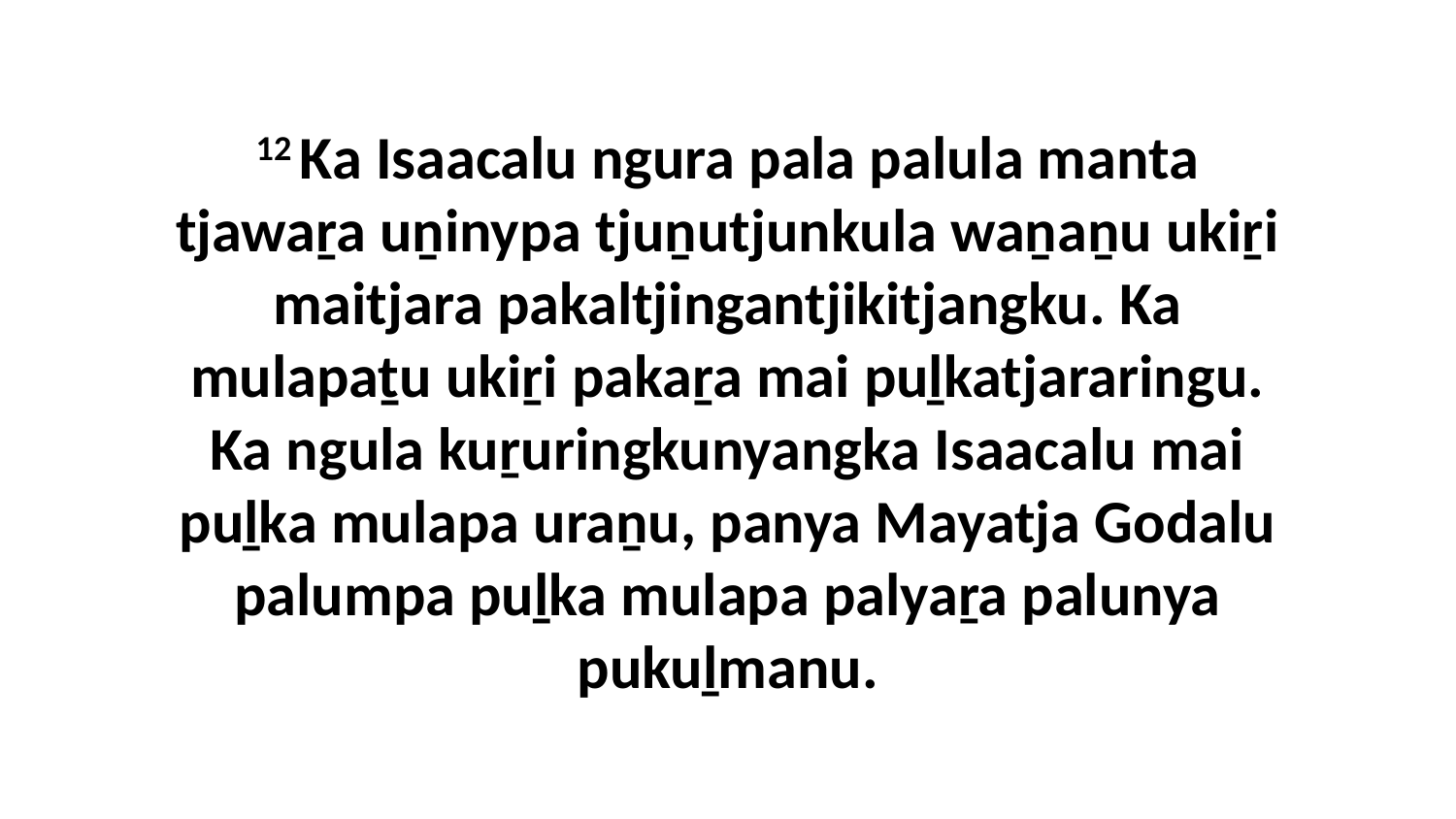

12 Ka Isaacalu ngura pala palula manta tjawaṟa uṉinypa tjuṉutjunkula waṉaṉu ukiṟi maitjara pakaltjingantjikitjangku. Ka mulapaṯu ukiṟi pakaṟa mai puḻkatjararingu. Ka ngula kuṟuringkunyangka Isaacalu mai puḻka mulapa uraṉu, panya Mayatja Godalu palumpa puḻka mulapa palyaṟa palunya pukuḻmanu.